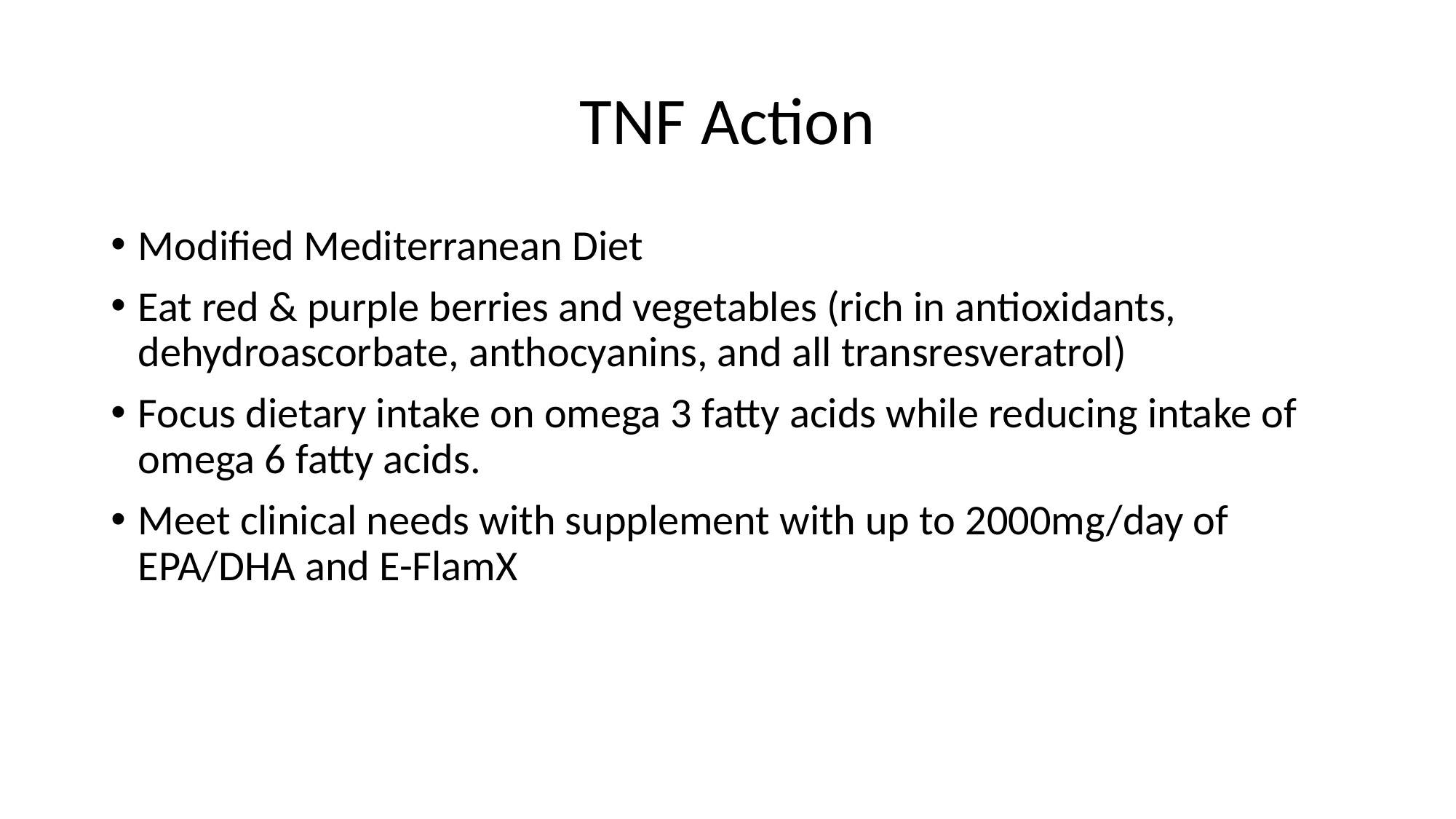

# TNF Action
Modified Mediterranean Diet
Eat red & purple berries and vegetables (rich in antioxidants, dehydroascorbate, anthocyanins, and all transresveratrol)
Focus dietary intake on omega 3 fatty acids while reducing intake of omega 6 fatty acids.
Meet clinical needs with supplement with up to 2000mg/day of EPA/DHA and E-FlamX